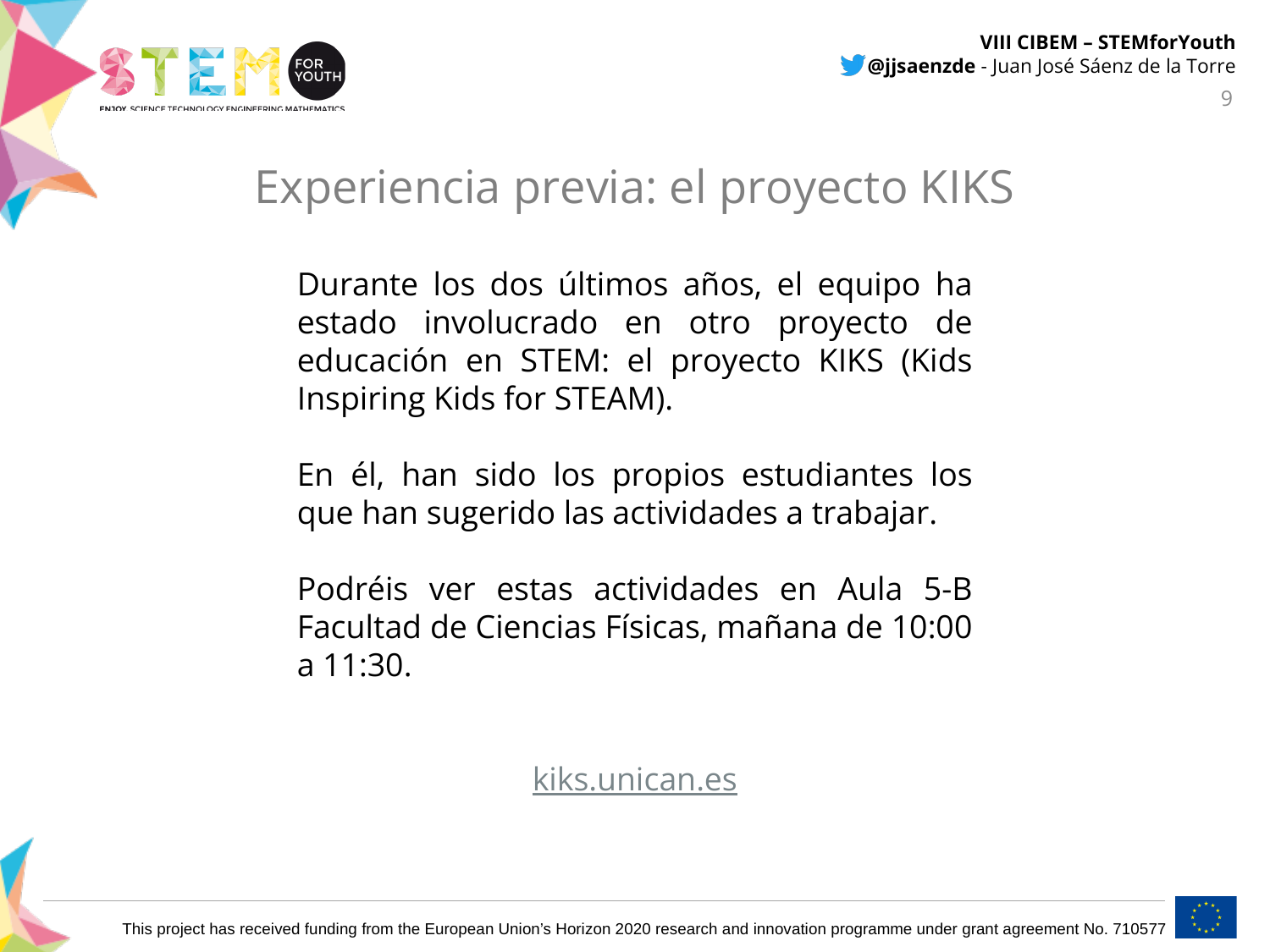

Experiencia previa: el proyecto KIKS

Durante los dos últimos años, el equipo ha estado involucrado en otro proyecto de educación en STEM: el proyecto KIKS (Kids Inspiring Kids for STEAM).

En él, han sido los propios estudiantes los que han sugerido las actividades a trabajar.

Podréis ver estas actividades en Aula 5-B Facultad de Ciencias Físicas, mañana de 10:00 a 11:30.

kiks.unican.es